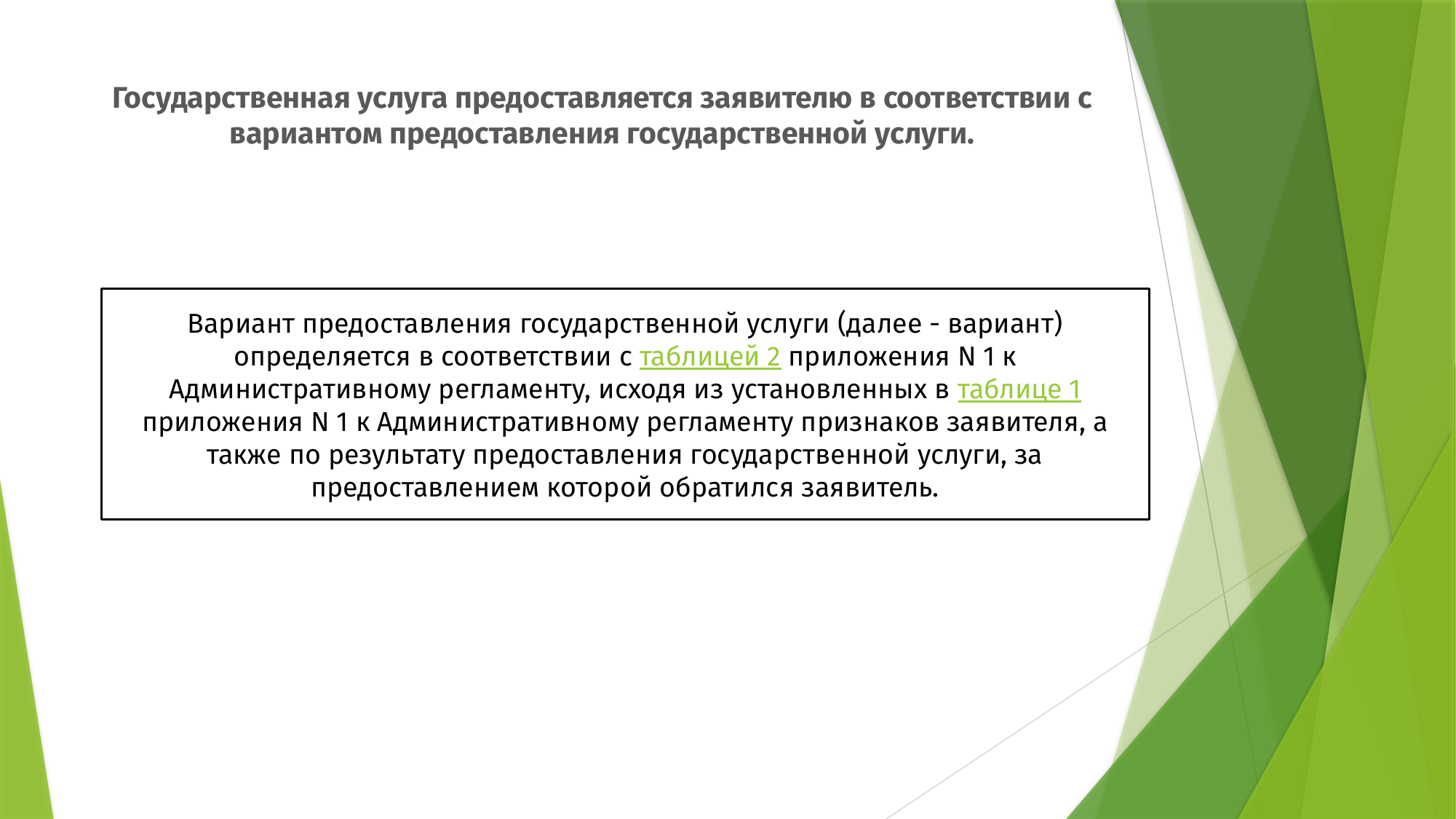

# Государственная услуга предоставляется заявителю в соответствии с вариантом предоставления государственной услуги.
Вариант предоставления государственной услуги (далее - вариант) определяется в соответствии с таблицей 2 приложения N 1 к Административному регламенту, исходя из установленных в таблице 1 приложения N 1 к Административному регламенту признаков заявителя, а также по результату предоставления государственной услуги, за предоставлением которой обратился заявитель.